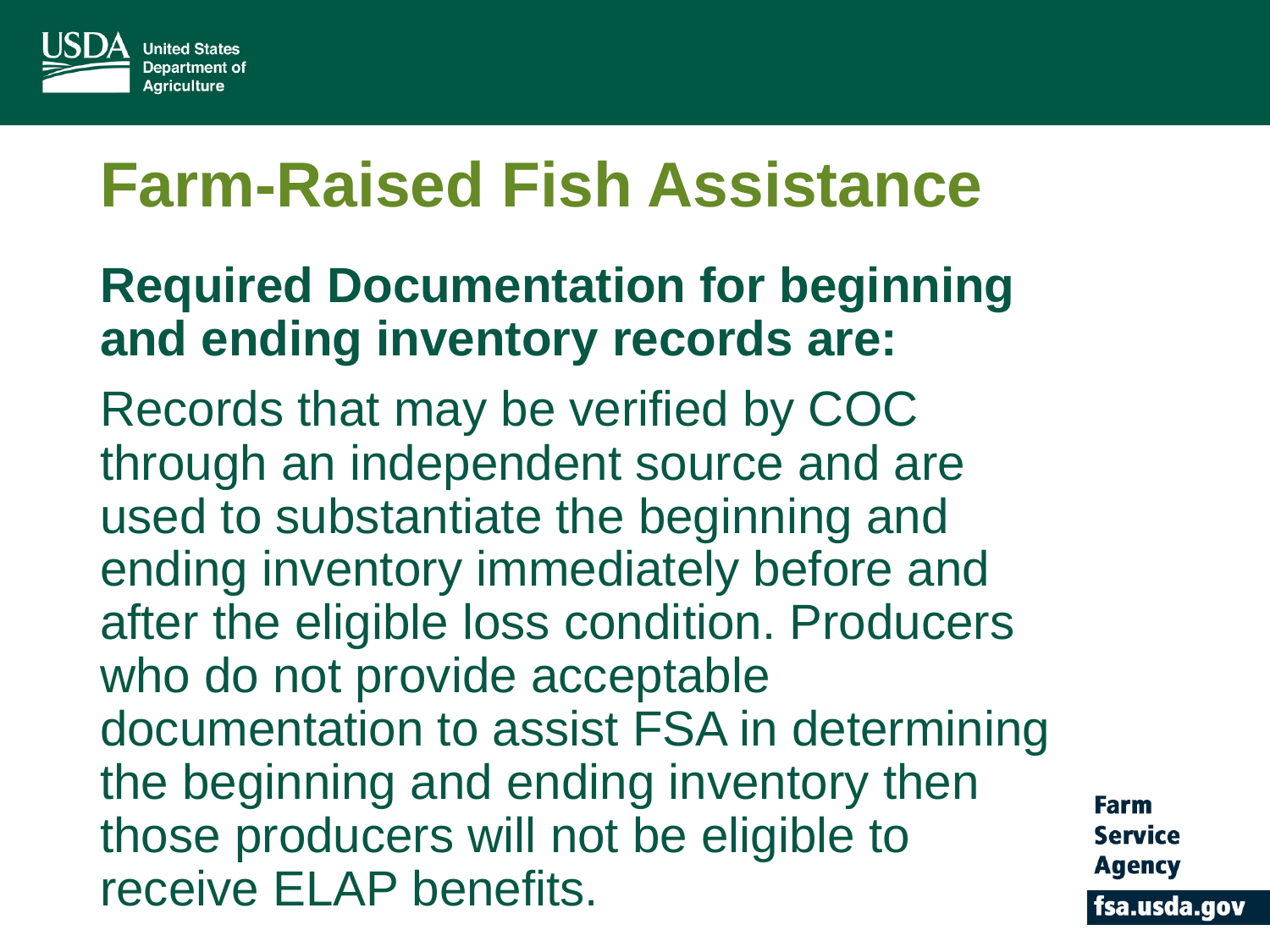

# Farm-Raised Fish Assistance
Required Documentation for beginning and ending inventory records are:
Records that may be verified by COC through an independent source and are used to substantiate the beginning and ending inventory immediately before and after the eligible loss condition. Producers who do not provide acceptable documentation to assist FSA in determining the beginning and ending inventory then those producers will not be eligible to receive ELAP benefits.